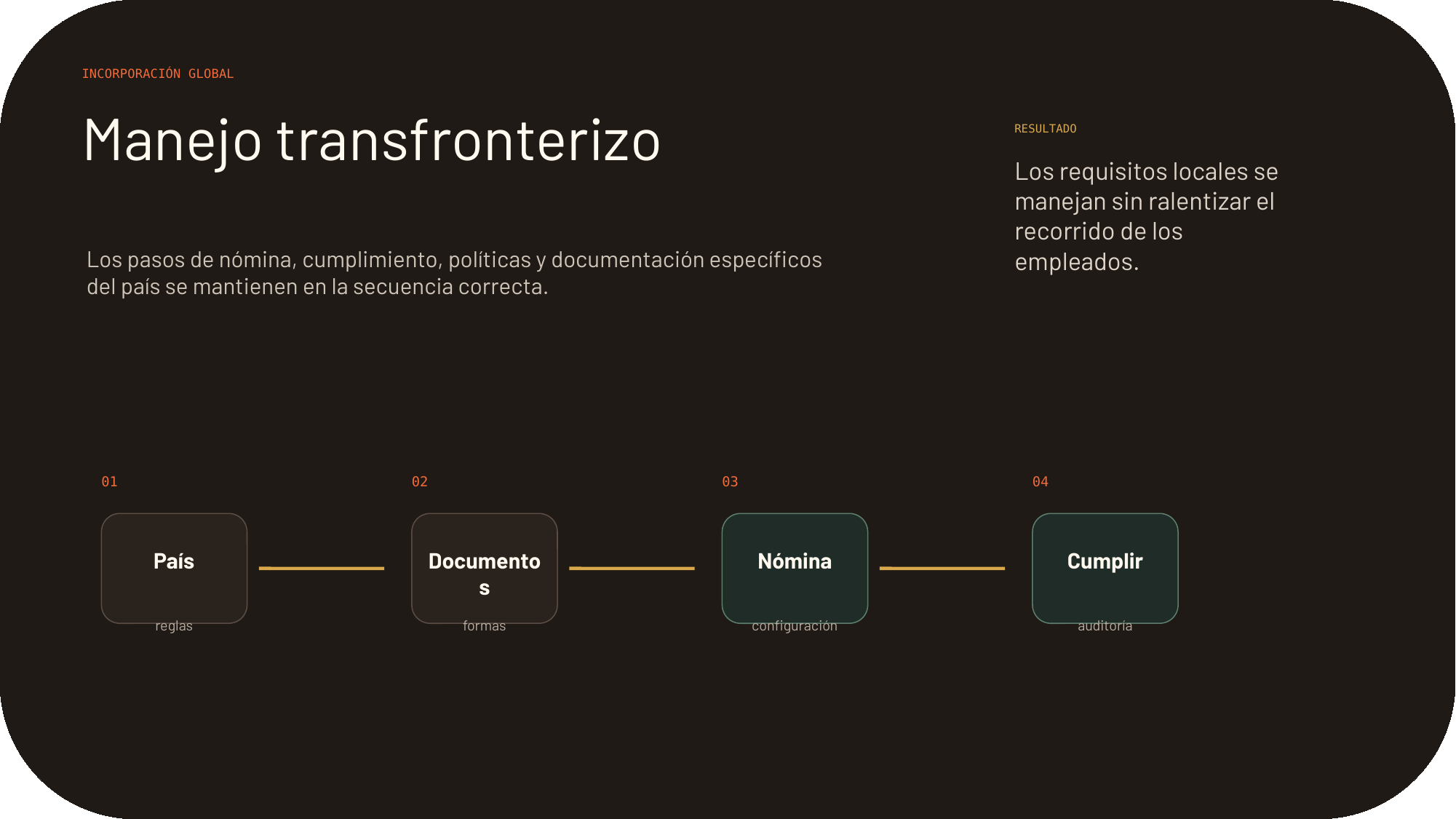

INCORPORACIÓN GLOBAL
Manejo transfronterizo
RESULTADO
Los requisitos locales se manejan sin ralentizar el recorrido de los empleados.
Los pasos de nómina, cumplimiento, políticas y documentación específicos del país se mantienen en la secuencia correcta.
01
02
03
04

País
Documentos
Nómina
Cumplir

reglas
formas
configuración
auditoría